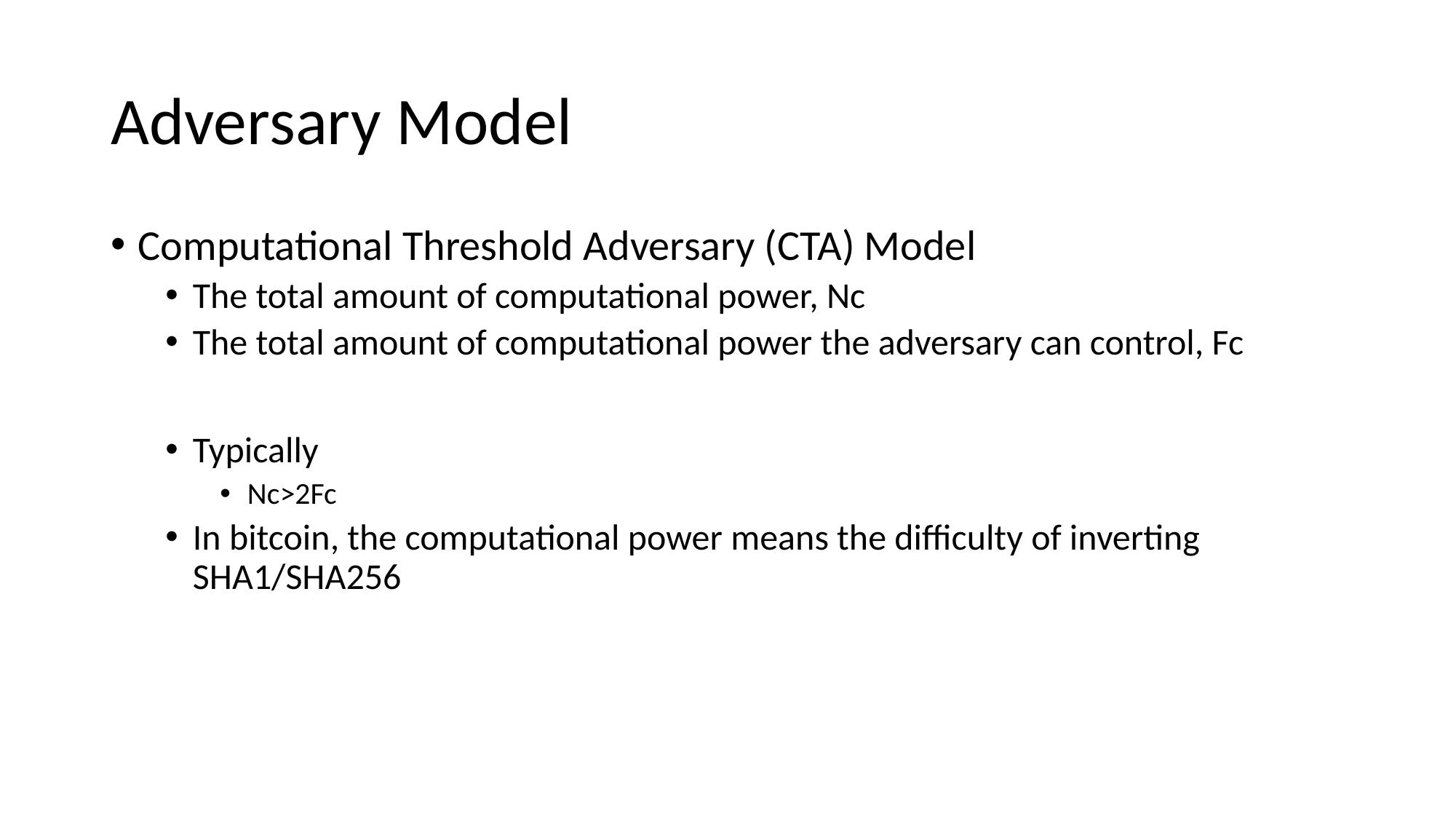

# Adversary Model
Computational Threshold Adversary (CTA) Model
The total amount of computational power, Nc
The total amount of computational power the adversary can control, Fc

Typically
Nc>2Fc
In bitcoin, the computational power means the difficulty of inverting SHA1/SHA256